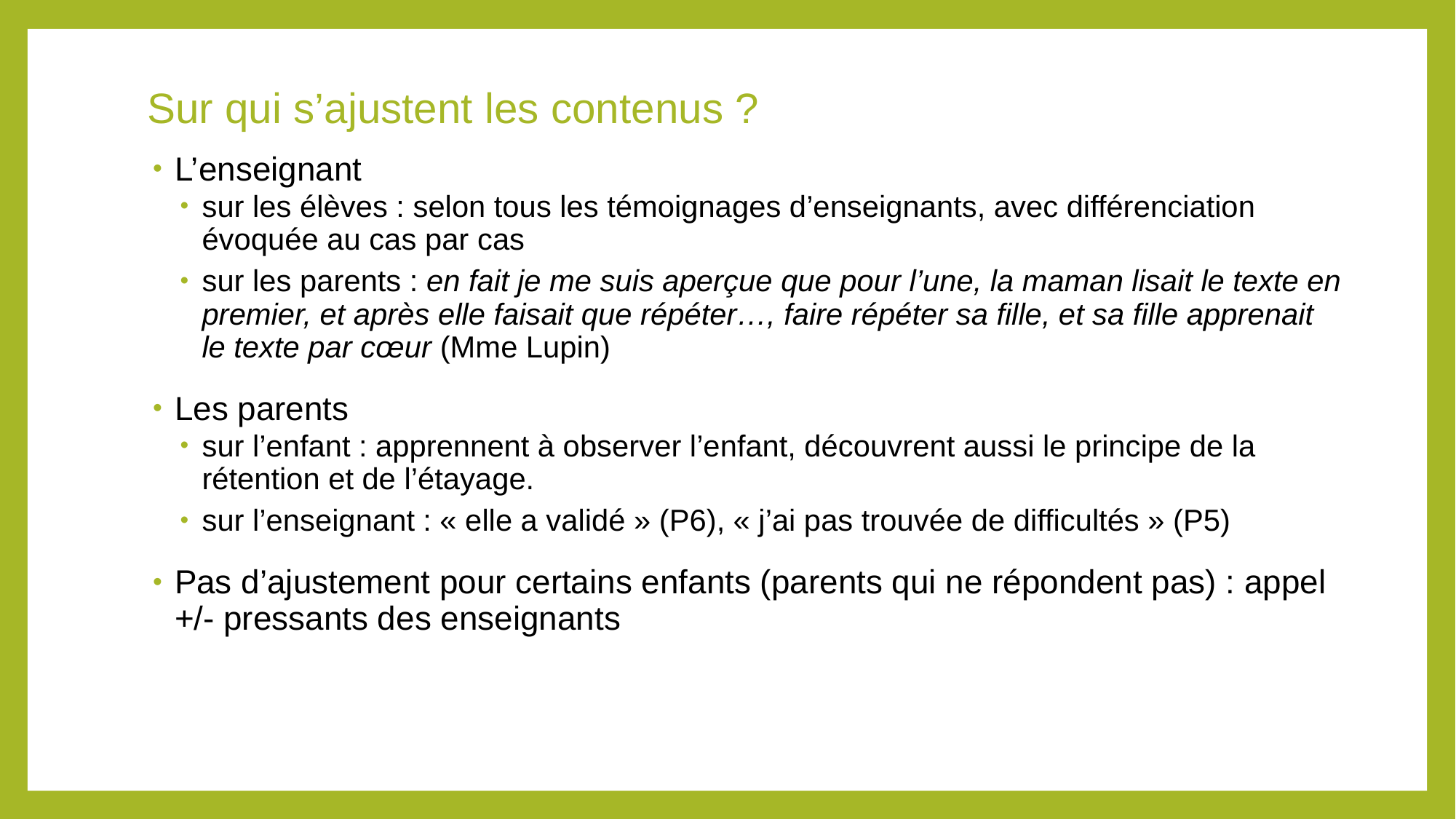

# Sur qui s’ajustent les contenus ?
L’enseignant
sur les élèves : selon tous les témoignages d’enseignants, avec différenciation évoquée au cas par cas
sur les parents : en fait je me suis aperçue que pour l’une, la maman lisait le texte en premier, et après elle faisait que répéter…, faire répéter sa fille, et sa fille apprenait le texte par cœur (Mme Lupin)
Les parents
sur l’enfant : apprennent à observer l’enfant, découvrent aussi le principe de la rétention et de l’étayage.
sur l’enseignant : « elle a validé » (P6), « j’ai pas trouvée de difficultés » (P5)
Pas d’ajustement pour certains enfants (parents qui ne répondent pas) : appel +/- pressants des enseignants